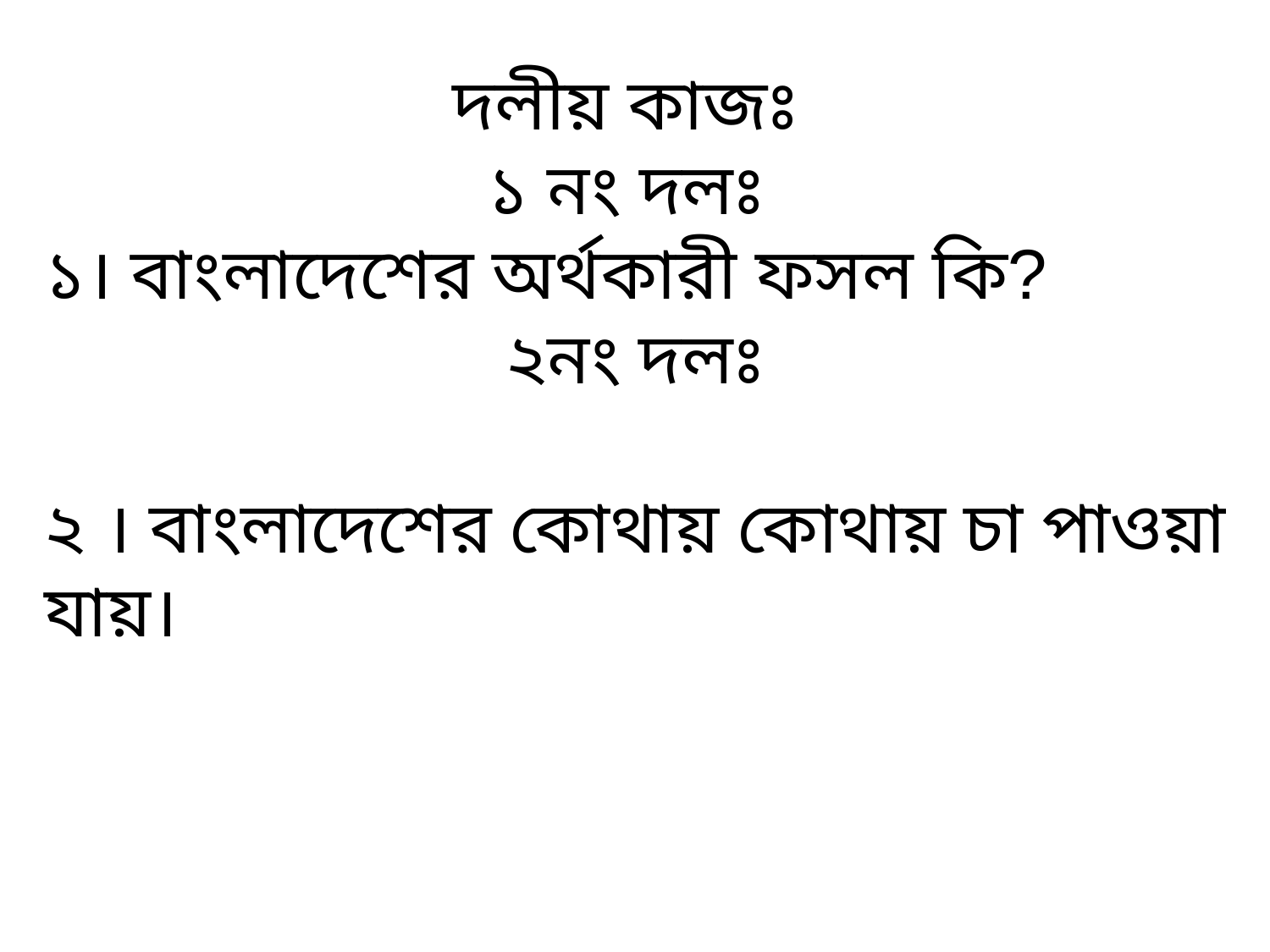

দলীয় কাজঃ
১ নং দলঃ
১। বাংলাদেশের অর্থকারী ফসল কি?
 ২নং দলঃ

২ । বাংলাদেশের কোথায় কোথায় চা পাওয়া যায়।